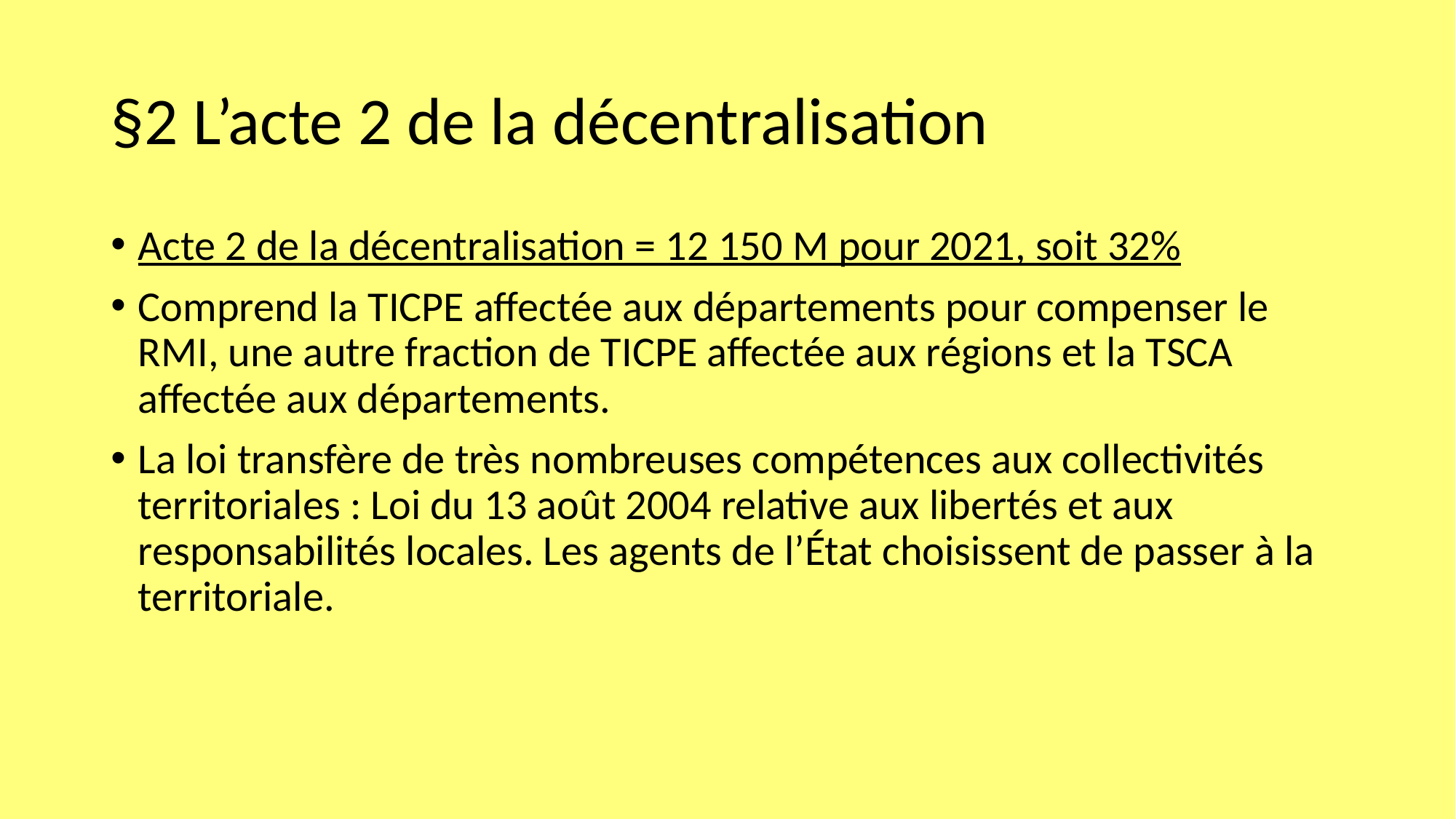

# §2 L’acte 2 de la décentralisation
Acte 2 de la décentralisation = 12 150 M pour 2021, soit 32%
Comprend la TICPE affectée aux départements pour compenser le RMI, une autre fraction de TICPE affectée aux régions et la TSCA affectée aux départements.
La loi transfère de très nombreuses compétences aux collectivités territoriales : Loi du 13 août 2004 relative aux libertés et aux responsabilités locales. Les agents de l’État choisissent de passer à la territoriale.